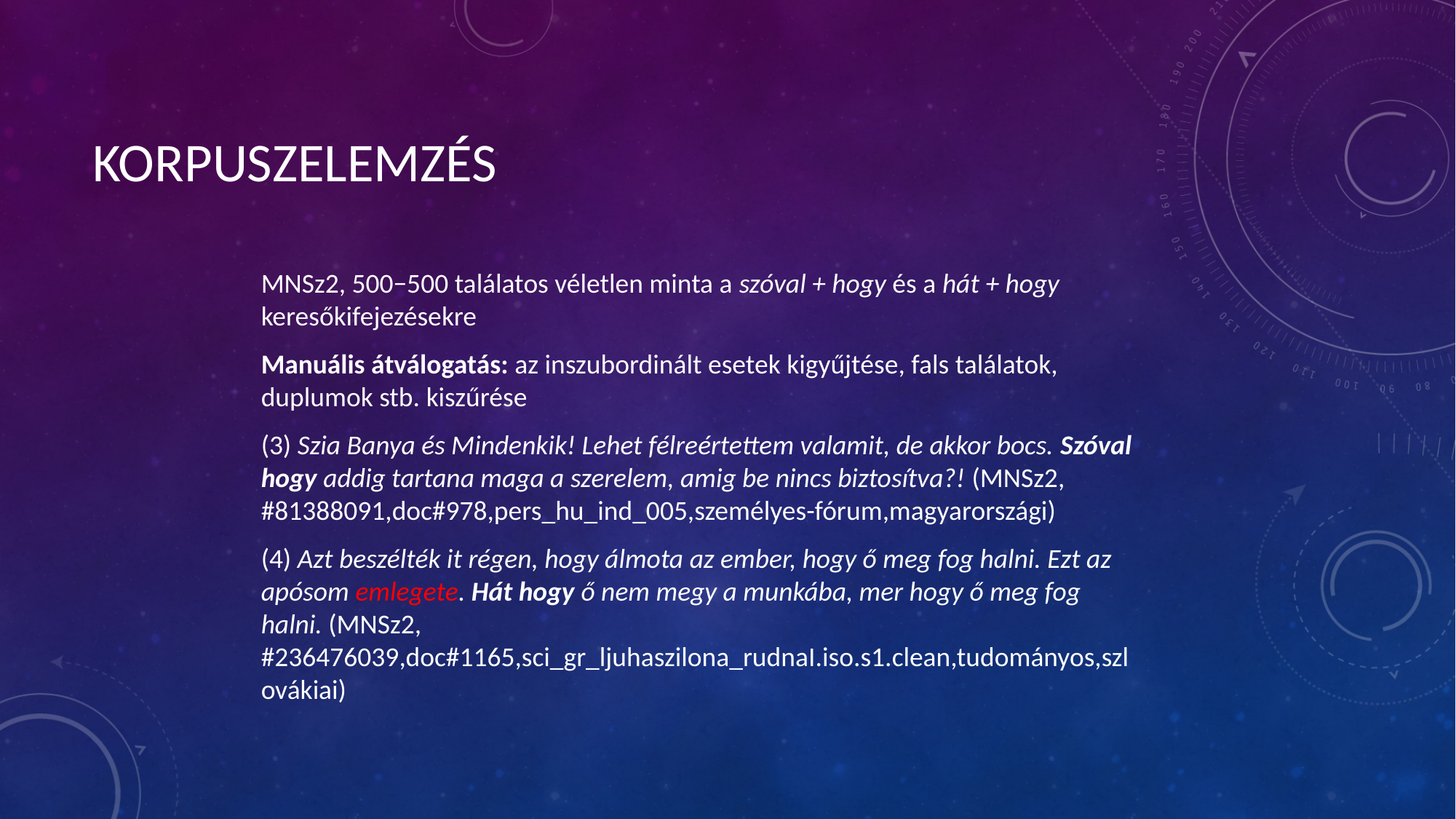

# Korpuszelemzés
MNSz2, 500−500 találatos véletlen minta a szóval + hogy és a hát + hogy keresőkifejezésekre
Manuális átválogatás: az inszubordinált esetek kigyűjtése, fals találatok, duplumok stb. kiszűrése
(3) Szia Banya és Mindenkik! Lehet félreértettem valamit, de akkor bocs. Szóval hogy addig tartana maga a szerelem, amig be nincs biztosítva?! (MNSz2, #81388091,doc#978,pers_hu_ind_005,személyes-fórum,magyarországi)
(4) Azt beszélték it régen, hogy álmota az ember, hogy ő meg fog halni. Ezt az apósom emlegete. Hát hogy ő nem megy a munkába, mer hogy ő meg fog halni. (MNSz2, #236476039,doc#1165,sci_gr_ljuhaszilona_rudnaI.iso.s1.clean,tudományos,szlovákiai)